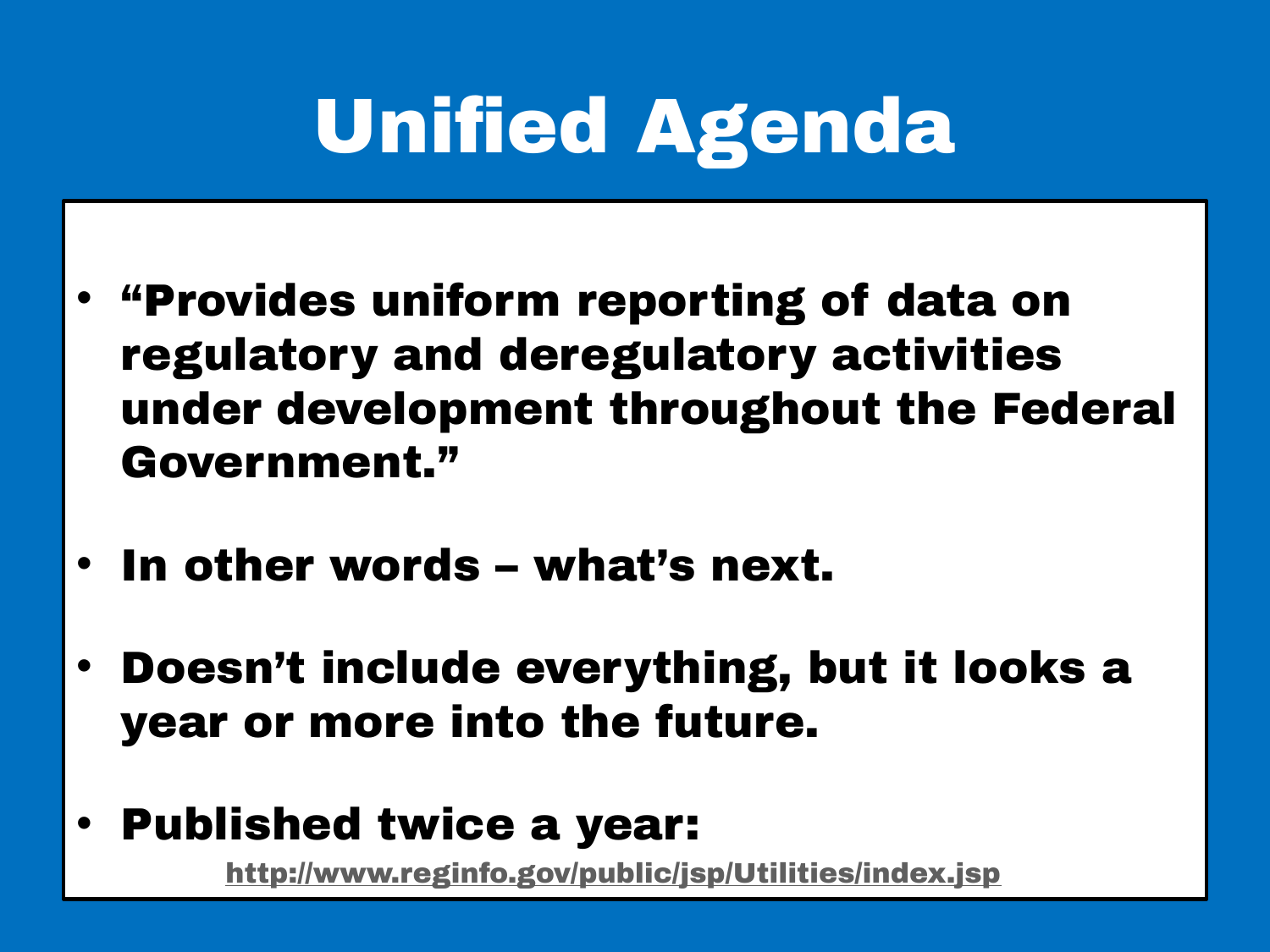

# Unified Agenda

“Provides uniform reporting of data on regulatory and deregulatory activities under development throughout the Federal Government.”

In other words – what’s next.

Doesn’t include everything, but it looks a year or more into the future.

Published twice a year:.
http://www.reginfo.gov/public/jsp/Utilities/index.jsp